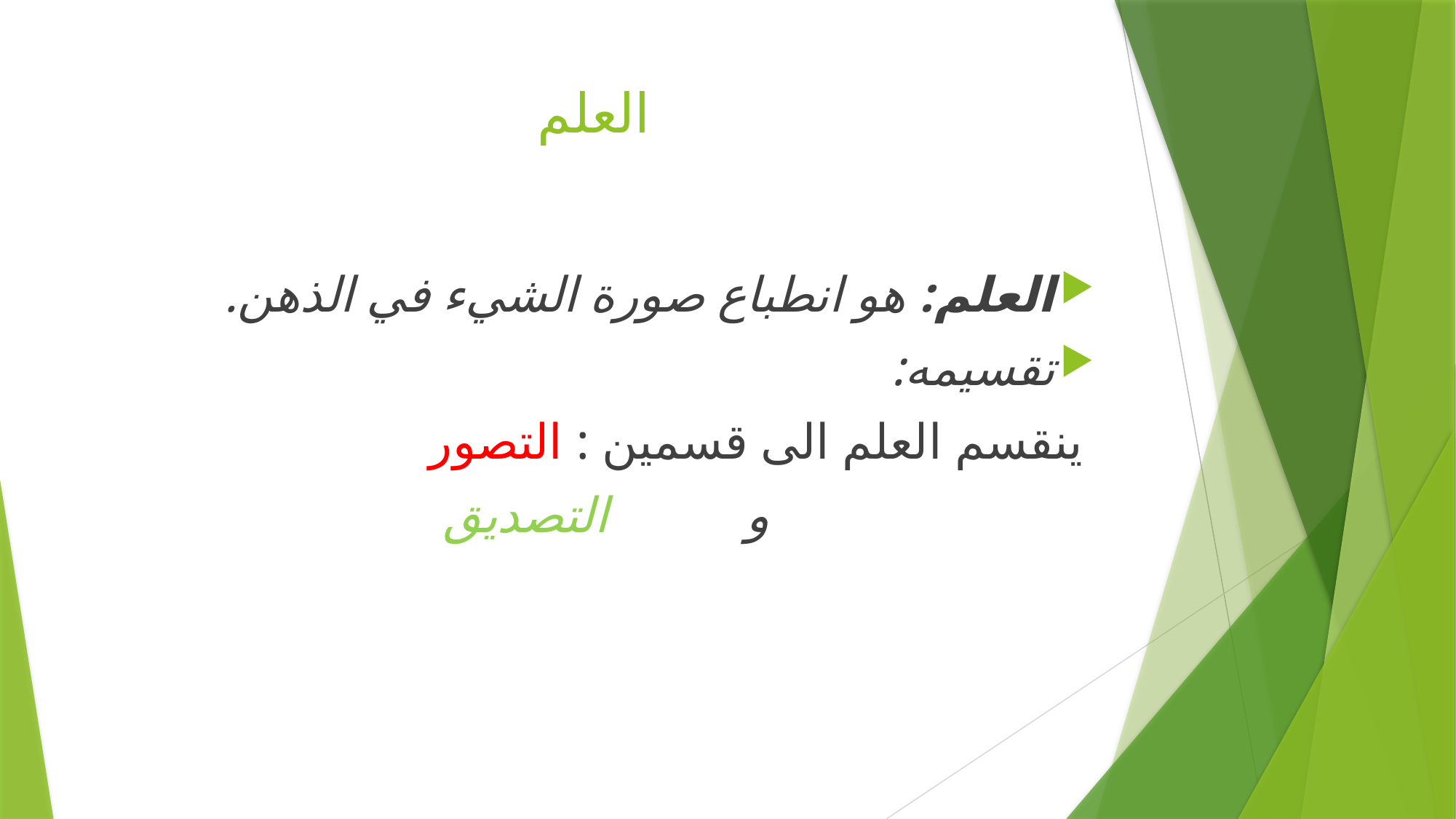

# العلم
العلم: هو انطباع صورة الشيء في الذهن.
تقسيمه:
 ينقسم العلم الى قسمين : التصور
                          و           التصديق